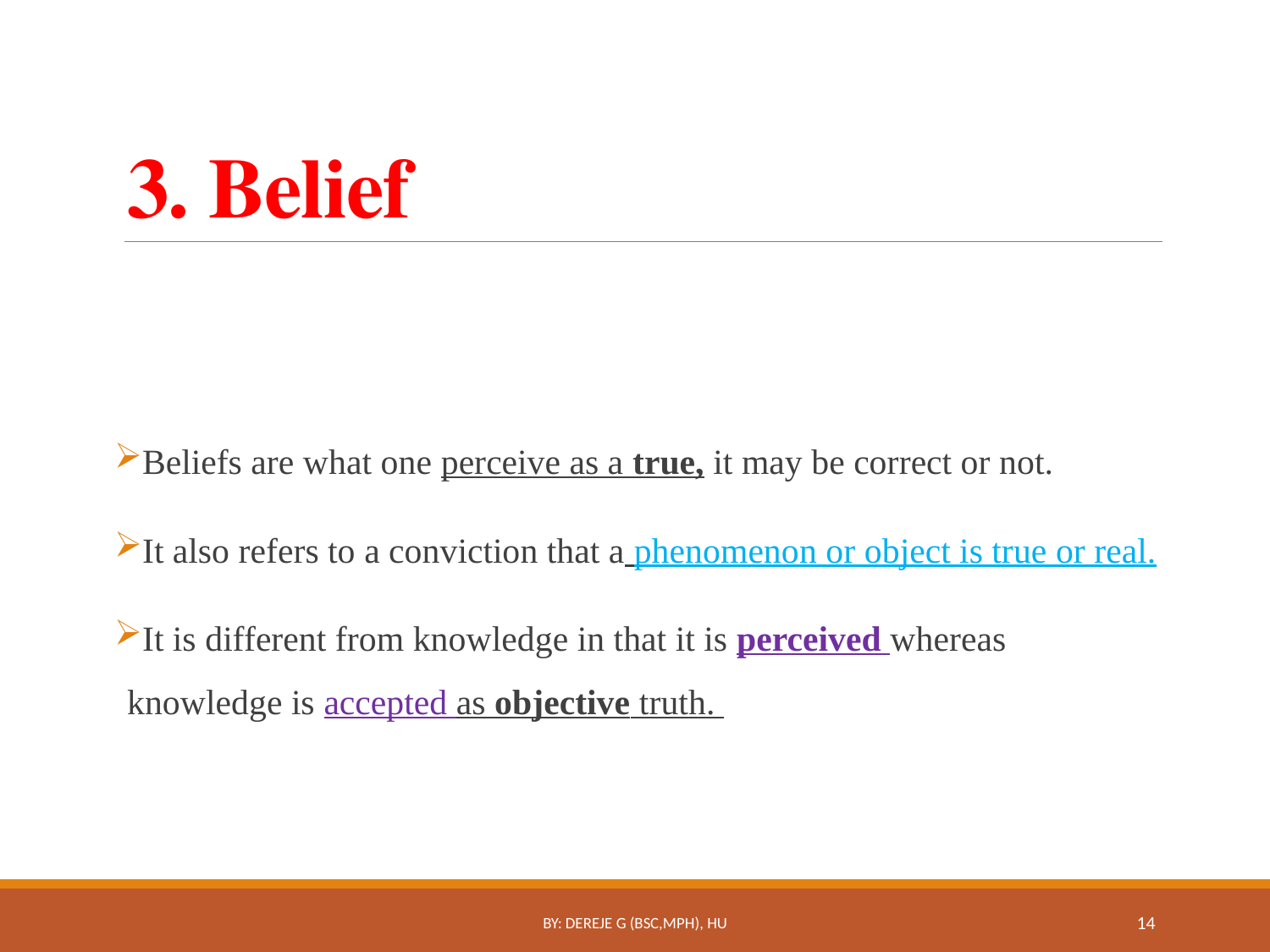

# 3. Belief

Beliefs are what one perceive as a true, it may be correct or not.
It also refers to a conviction that a phenomenon or object is true or real.
It is different from knowledge in that it is perceived whereas knowledge is accepted as objective truth.

By: Dereje G (Bsc,MPH), HU
14